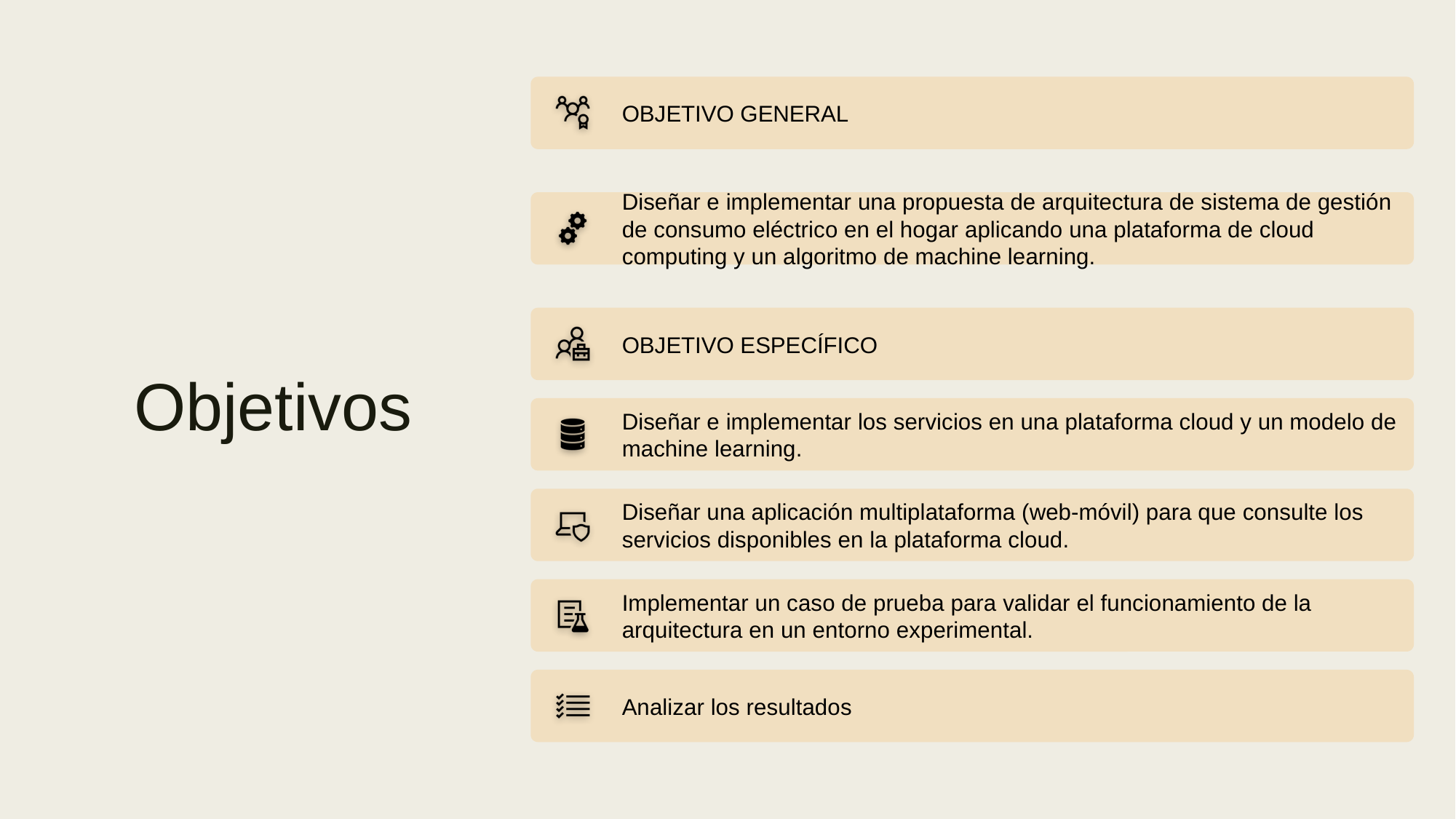

# Objetivos
OBJETIVO GENERAL
Diseñar e implementar una propuesta de arquitectura de sistema de gestión de consumo eléctrico en el hogar aplicando una plataforma de cloud computing y un algoritmo de machine learning.
OBJETIVO ESPECÍFICO
Diseñar e implementar los servicios en una plataforma cloud y un modelo de machine learning.
Diseñar una aplicación multiplataforma (web-móvil) para que consulte los servicios disponibles en la plataforma cloud.
Implementar un caso de prueba para validar el funcionamiento de la arquitectura en un entorno experimental.
Analizar los resultados